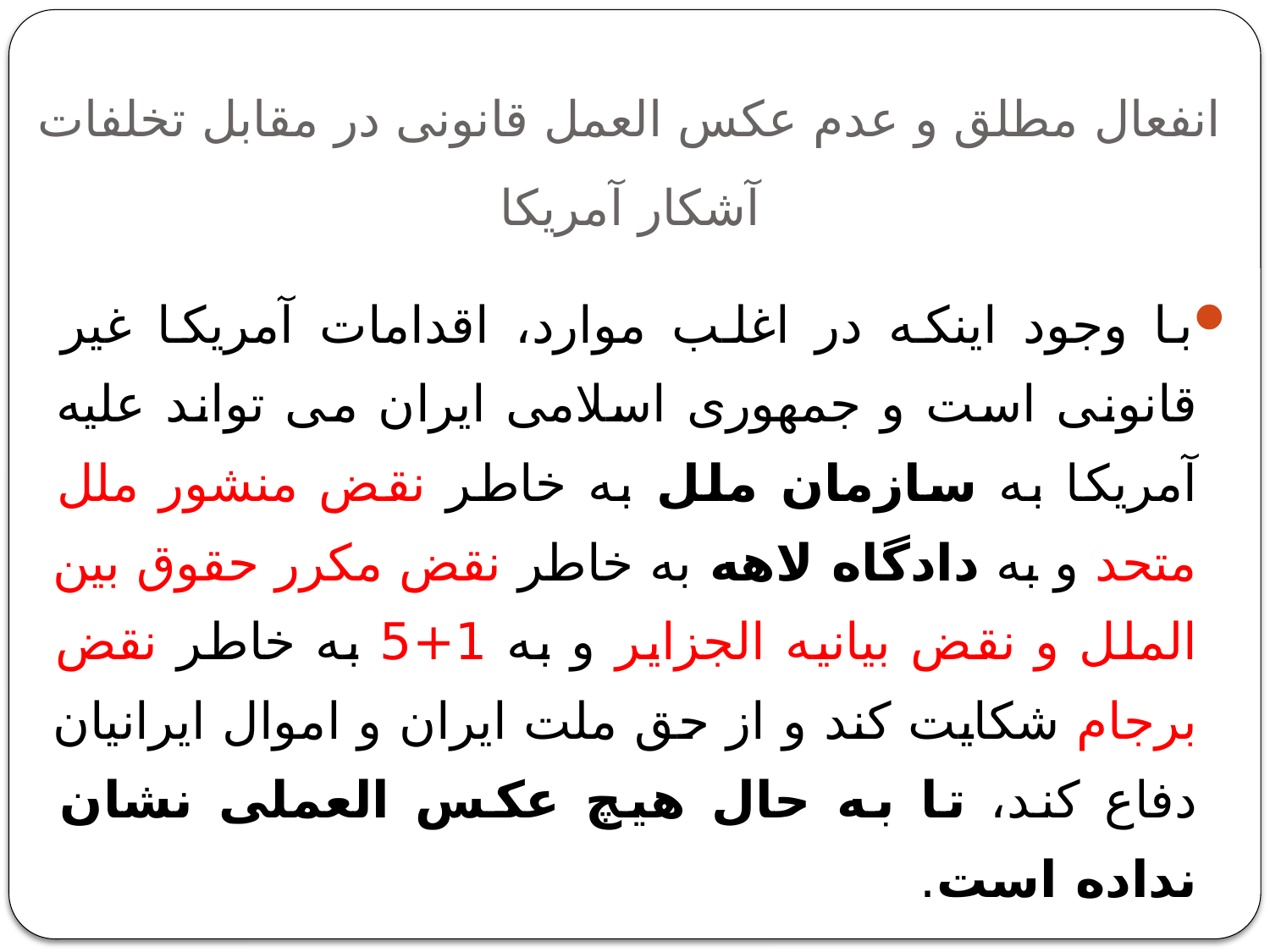

# انفعال مطلق و عدم عکس العمل قانونی در مقابل تخلفات آشکار آمریکا
با وجود اینکه در اغلب موارد، اقدامات آمریکا غیر قانونی است و جمهوری اسلامی ایران می تواند علیه آمریکا به سازمان ملل به خاطر نقض منشور ملل متحد و به دادگاه لاهه به خاطر نقض مکرر حقوق بین الملل و نقض بیانیه الجزایر و به 1+5 به خاطر نقض برجام شکایت کند و از حق ملت ایران و اموال ایرانیان دفاع کند، تا به حال هیچ عکس العملی نشان نداده است.